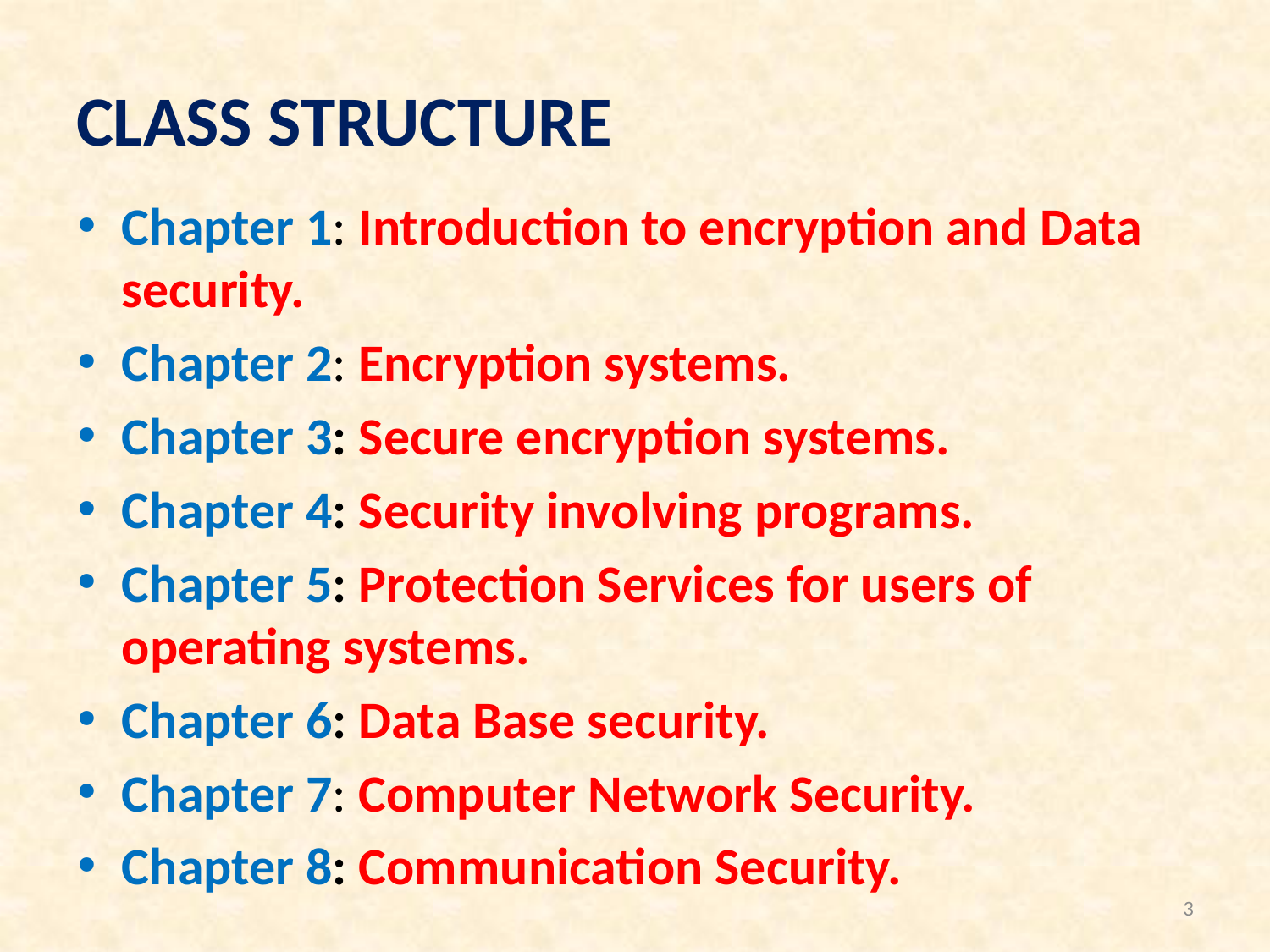

# CLASS STRUCTURE
Chapter 1: Introduction to encryption and Data security.
Chapter 2: Encryption systems.
Chapter 3: Secure encryption systems.
Chapter 4: Security involving programs.
Chapter 5: Protection Services for users of operating systems.
Chapter 6: Data Base security.
Chapter 7: Computer Network Security.
Chapter 8: Communication Security.

3